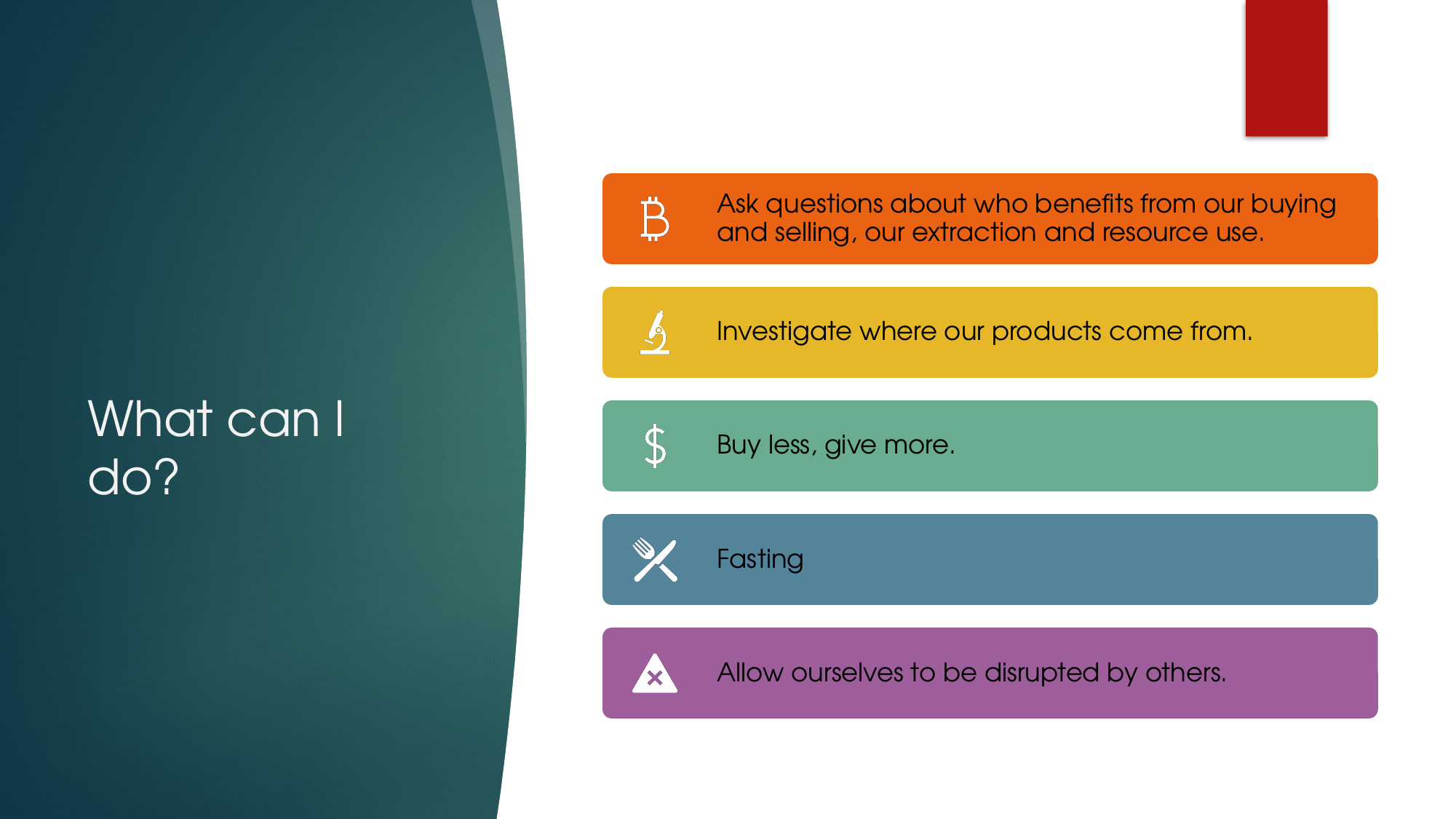

# What can I do?
Ask questions about who benefits from our buying and selling, our extraction and resource use.
Investigate where our products come from.
Buy less, give more.
Fasting
Allow ourselves to be disrupted by others.